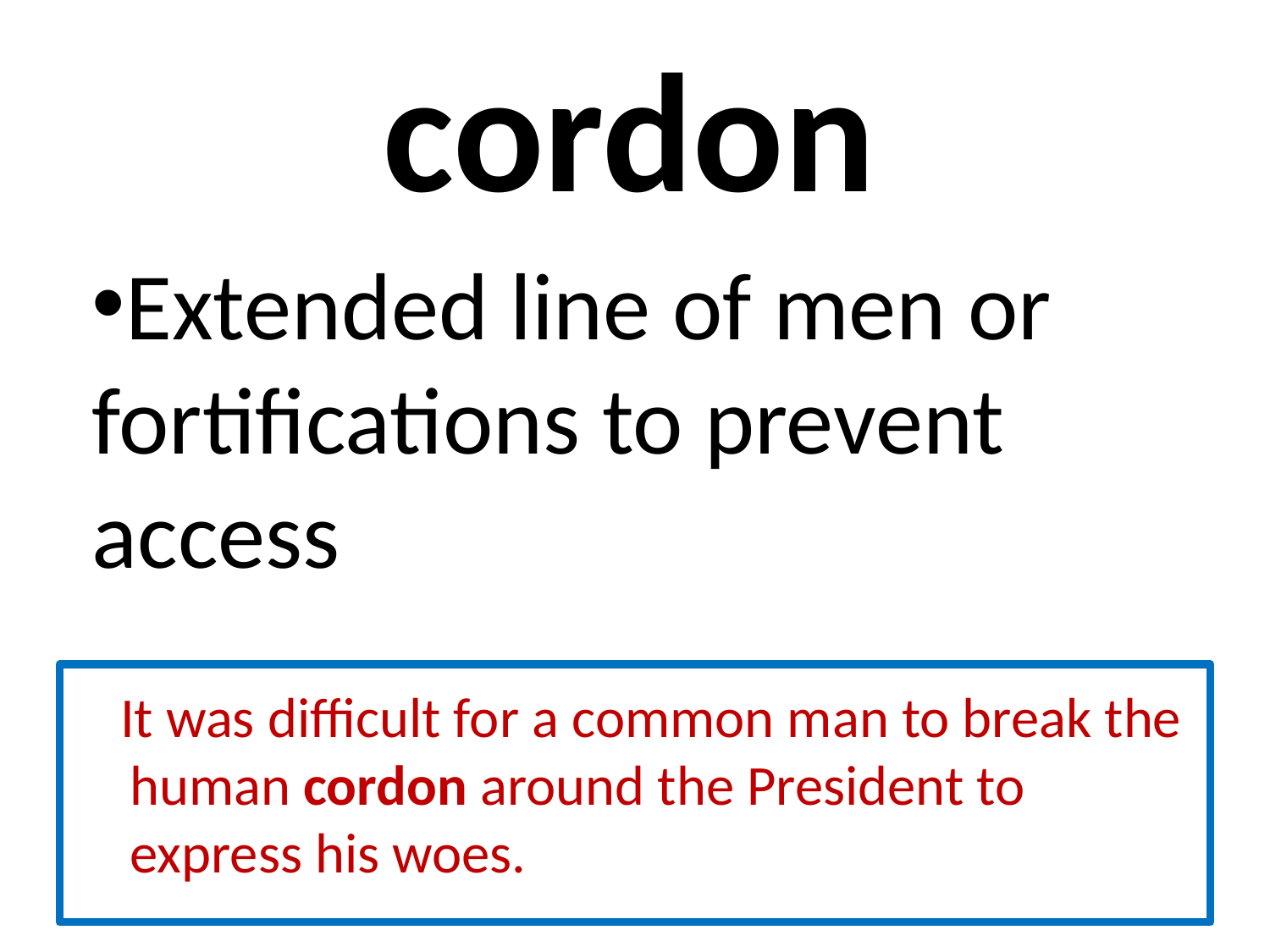

# cordon
Extended line of men or fortifications to prevent access
   It was difficult for a common man to break the human cordon around the President to express his woes.